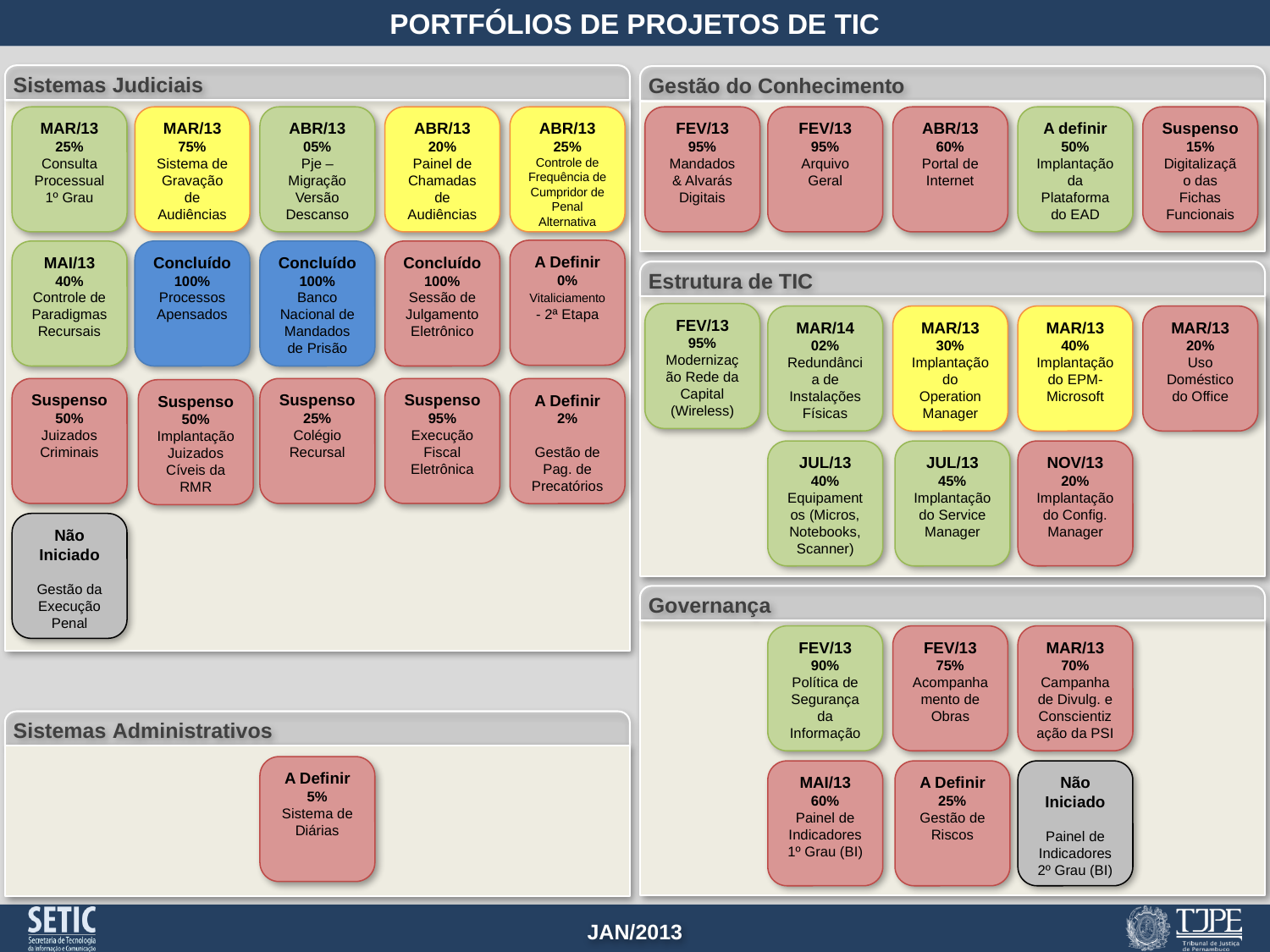

Sistemas Judiciais
Gestão do Conhecimento

MAR/13
25%
Consulta Processual 1º Grau
MAR/13
75%
Sistema de Gravação de Audiências
ABR/13
05%
Pje – Migração Versão Descanso
ABR/13
20%
Painel de Chamadas de Audiências
ABR/13
25%
Controle de Frequência de Cumpridor de Penal Alternativa
FEV/13
95%
Mandados & Alvarás Digitais
FEV/13
95%
Arquivo Geral

ABR/13
60%
Portal de Internet
A definir
50%
Implantação da Plataforma do EAD
Suspenso
15%
Digitalização das Fichas Funcionais
A Definir
0%
Vitaliciamento - 2ª Etapa
MAI/13
40%
Controle de Paradigmas Recursais

Concluído
100%
Processos Apensados
Concluído
100%
Banco Nacional de Mandados de Prisão
Concluído
100%
Sessão de Julgamento Eletrônico
Estrutura de TIC

FEV/13
95%
Modernização Rede da Capital (Wireless)
MAR/14
02%
Redundância de Instalações Físicas

MAR/13
30%
Implantação do Operation Manager

MAR/13
40%
Implantação do EPM-Microsoft
MAR/13
20%
Uso Doméstico do Office
Suspenso
50%
Juizados Criminais

Suspenso
25%
Colégio Recursal
Suspenso
95%
Execução Fiscal Eletrônica
A Definir
2%
Gestão de Pag. de Precatórios
Suspenso
50%
Implantação Juizados Cíveis da RMR

JUL/13
40%
Equipamentos (Micros, Notebooks, Scanner)

JUL/13
45%
Implantação do Service Manager

NOV/13
20%
Implantação do Config. Manager
Não Iniciado
Gestão da Execução Penal
Governança

FEV/13
90%
Política de Segurança da Informação

FEV/13
75%
Acompanhamento de Obras

MAR/13
70%
Campanha de Divulg. e Conscientização da PSI

Sistemas Administrativos

A Definir
5%
Sistema de Diárias
MAI/13
60%
Painel de Indicadores 1º Grau (BI)
A Definir
25%
Gestão de Riscos

Não Iniciado
Painel de Indicadores 2º Grau (BI)